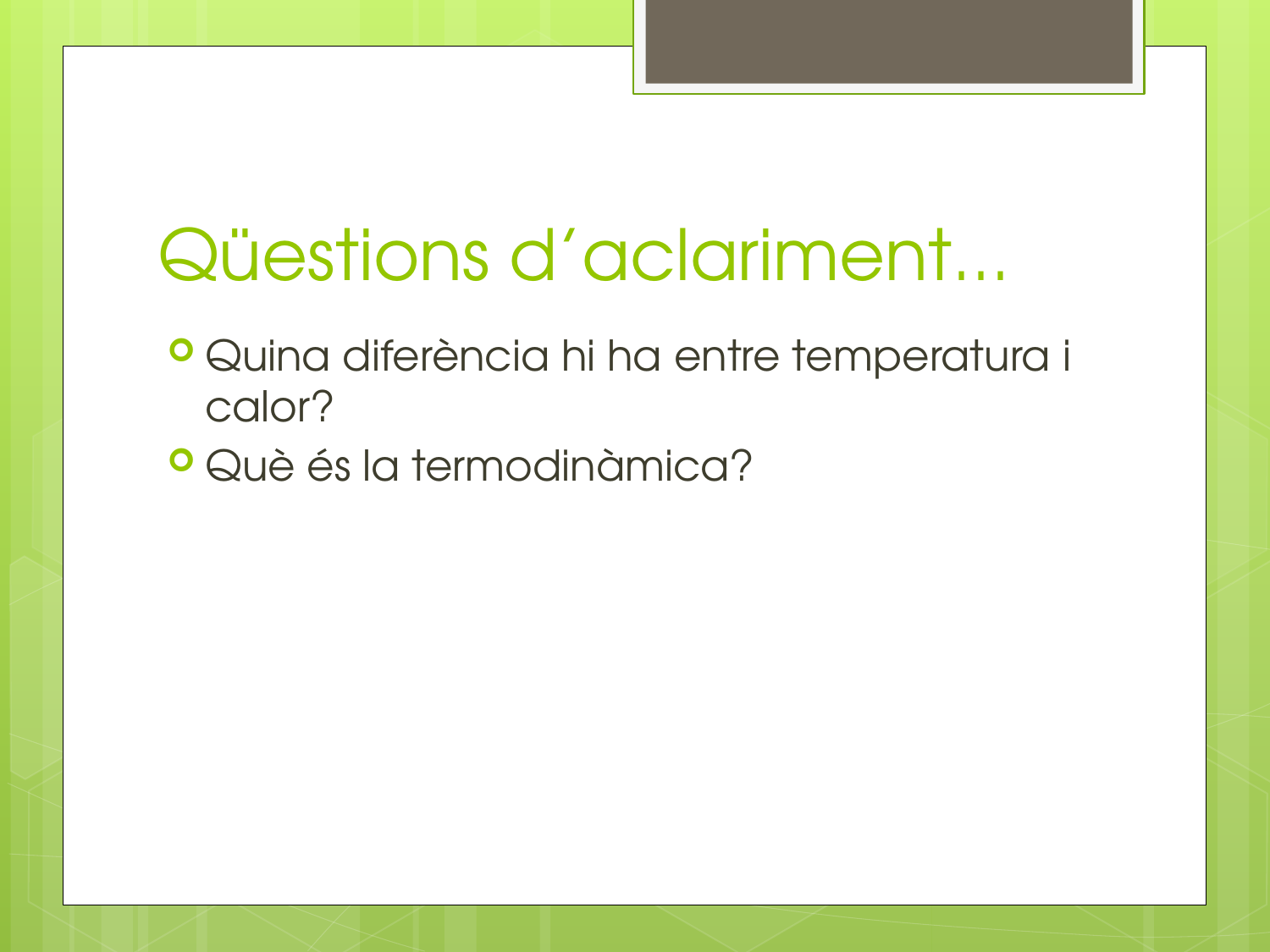

# Qüestions d’aclariment...
Quina diferència hi ha entre temperatura i calor?
Què és la termodinàmica?